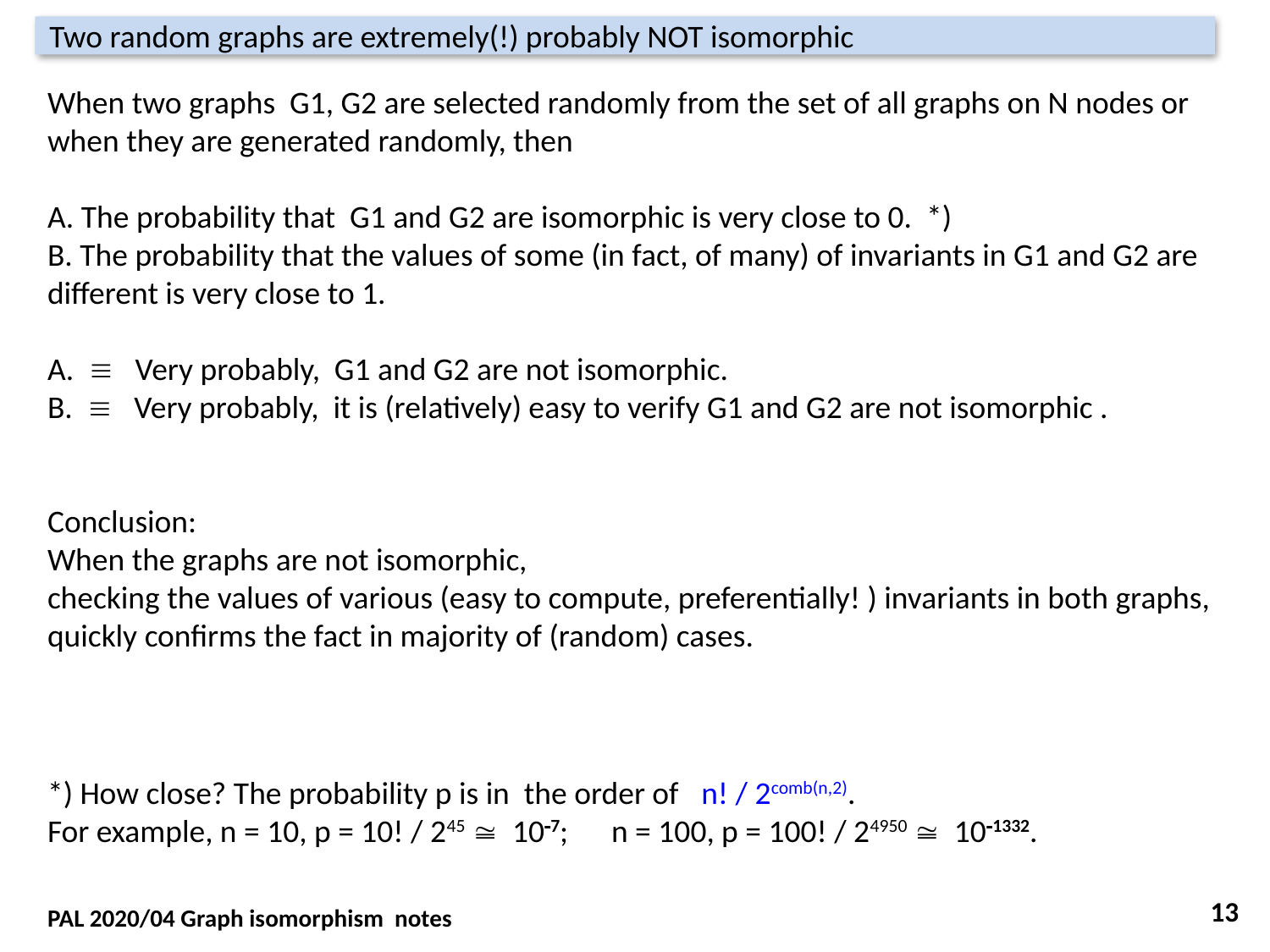

Two random graphs are extremely(!) probably NOT isomorphic
When two graphs  G1, G2 are selected randomly from the set of all graphs on N nodes or when they are generated randomly, then

A. The probability that  G1 and G2 are isomorphic is very close to 0.  *)
B. The probability that the values of some (in fact, of many) of invariants in G1 and G2 are different is very close to 1.

A.  ≡   Very probably,  G1 and G2 are not isomorphic.
B.  ≡   Very probably,  it is (relatively) easy to verify G1 and G2 are not isomorphic .

Conclusion:
When the graphs are not isomorphic,
checking the values of various (easy to compute, preferentially! ) invariants in both graphs,
quickly confirms the fact in majority of (random) cases.
*) How close? The probability p is in  the order of   n! / 2comb(n,2).
For example, n = 10, p = 10! / 245 ≅  10−7;      n = 100, p = 100! / 24950 ≅  10−1332.
13
PAL 2020/04 Graph isomorphism  notes